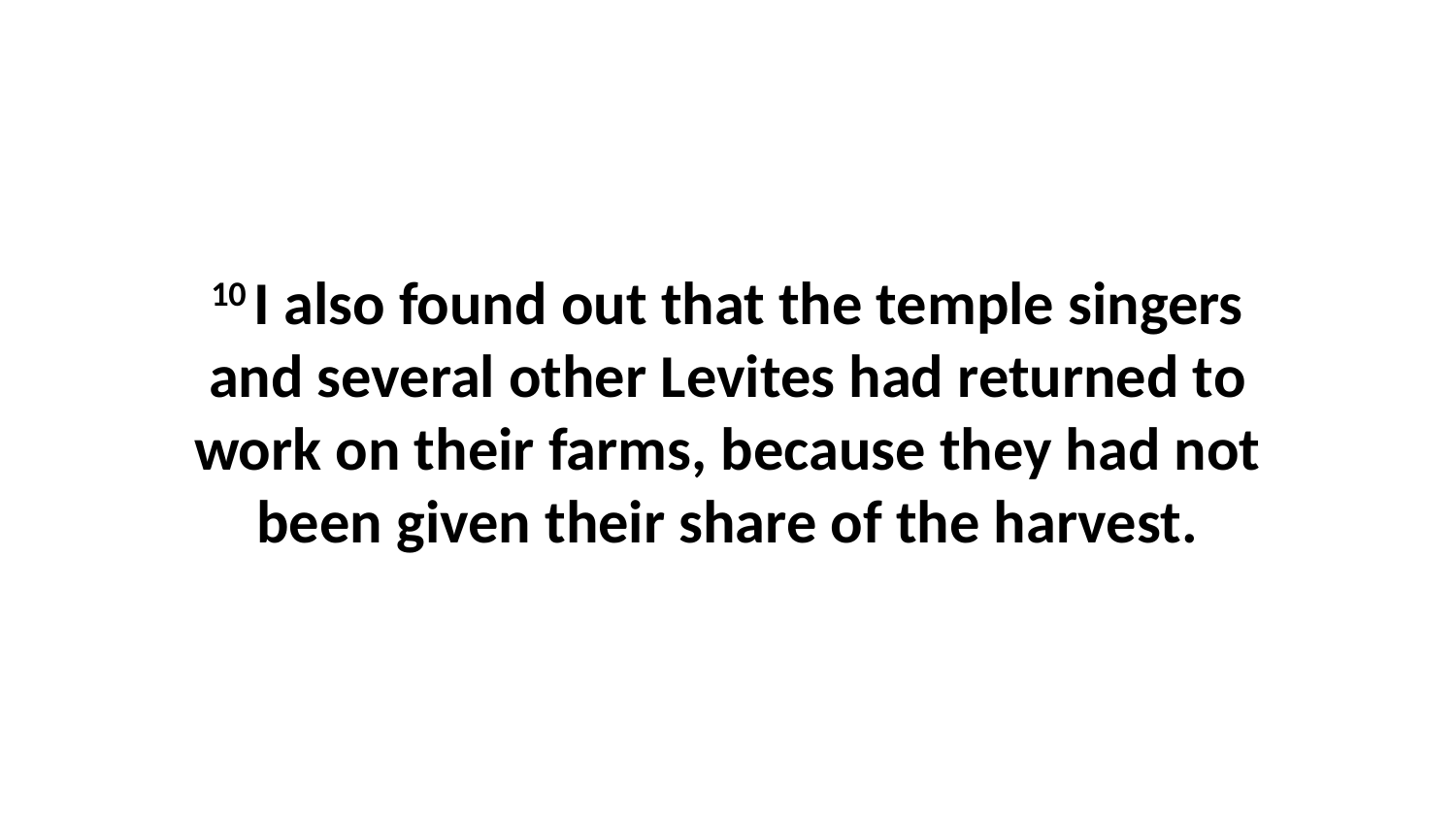

10 I also found out that the temple singers and several other Levites had returned to work on their farms, because they had not been given their share of the harvest.